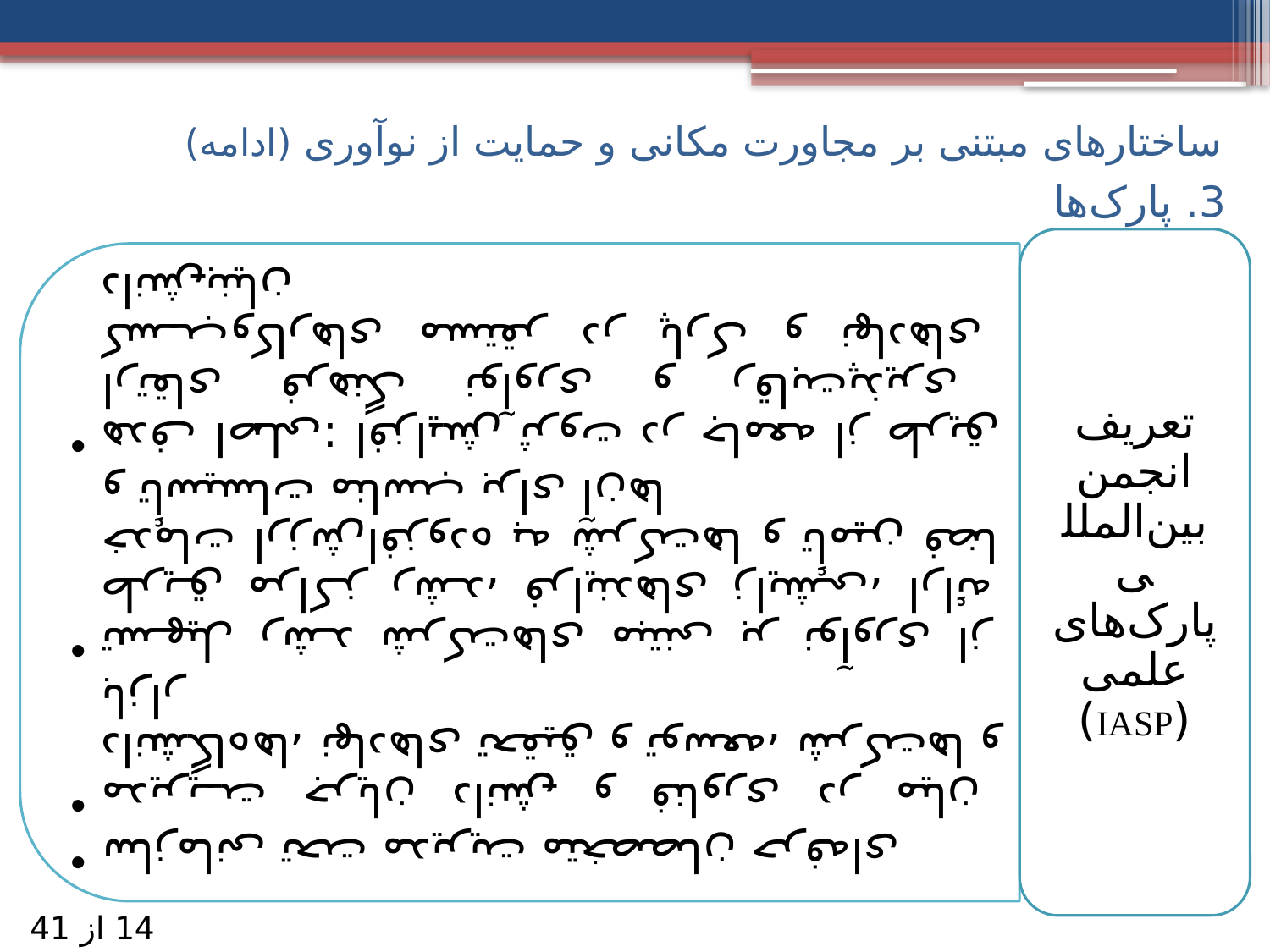

# ساختارهای مبتنی بر مجاورت مکانی و حمایت از نوآوری (ادامه)
3. پارک‌ها
سازمانی تحت مدیریت متخصصان حرفه‌ای
مدیریت جریان دانش و فناوری در میان دانشگاه‌ها، نهادهای تحقیق و توسعه، شرکت‌ها و بازار
تسهیل رشد شرکت‌های مبتنی بر نوآوری از طریق مراکز رشد، فرایندهای زایشی، ارائه خدمات ارزش‌افزوده به شرکت‌ها و تأمین فضا و تأسیسات مناسب برای آن‌ها
هدف اصلی: افزایش ثروت در جامعه از طریق ارتقای فرهنگ نوآوری و رقابت‌پذیری کسب‌وکارهای مستقر در پارک و نهادهای دانش‌بنیان
تعریف انجمن بین‌المللی پارک‌های علمی (IASP)
14 از 41